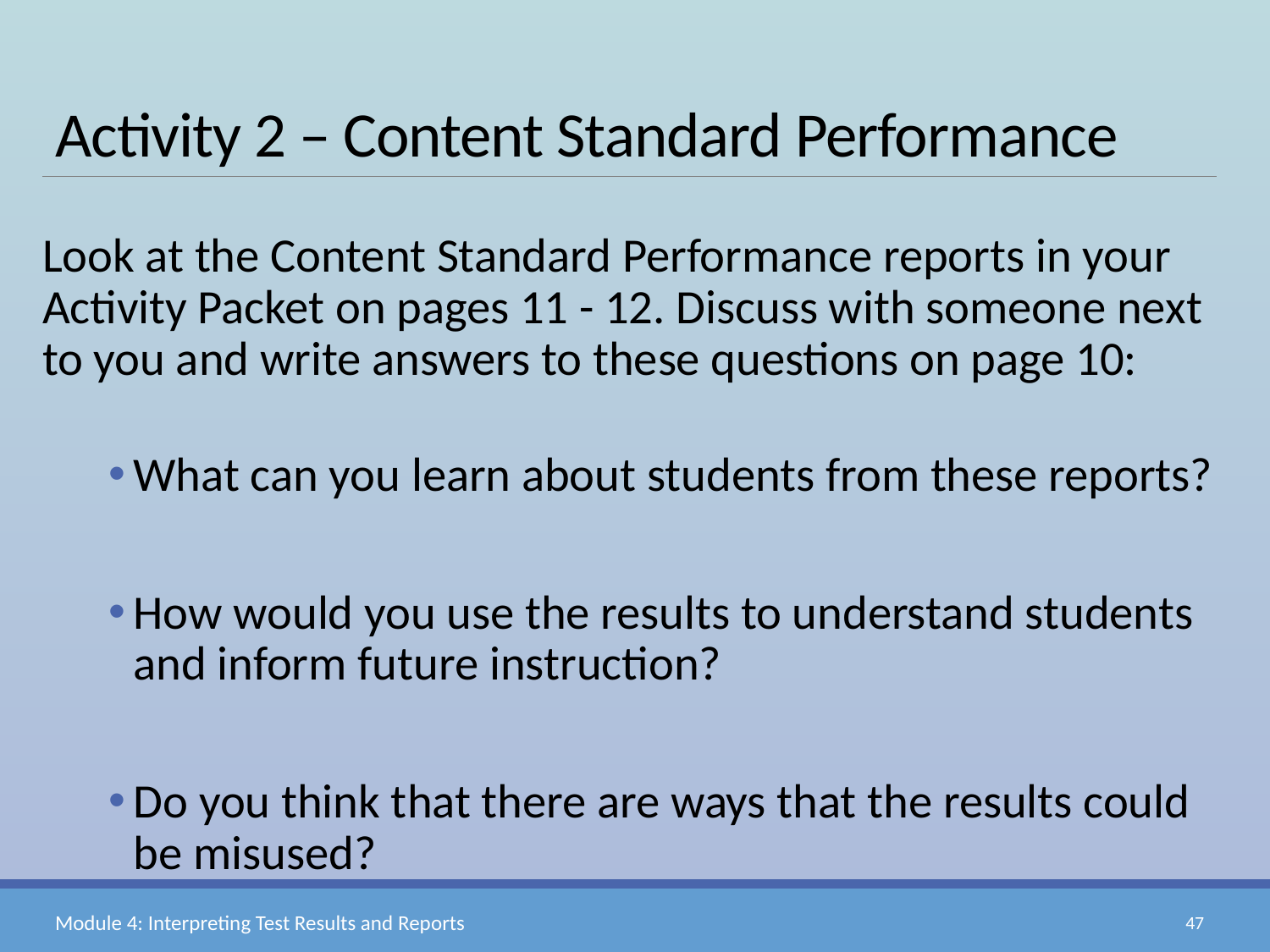

# Activity 2 – Content Standard Performance
Look at the Content Standard Performance reports in your Activity Packet on pages 11 - 12. Discuss with someone next to you and write answers to these questions on page 10:
What can you learn about students from these reports?

How would you use the results to understand students and inform future instruction?

Do you think that there are ways that the results could be misused?

Module 4: Interpreting Test Results and Reports
47